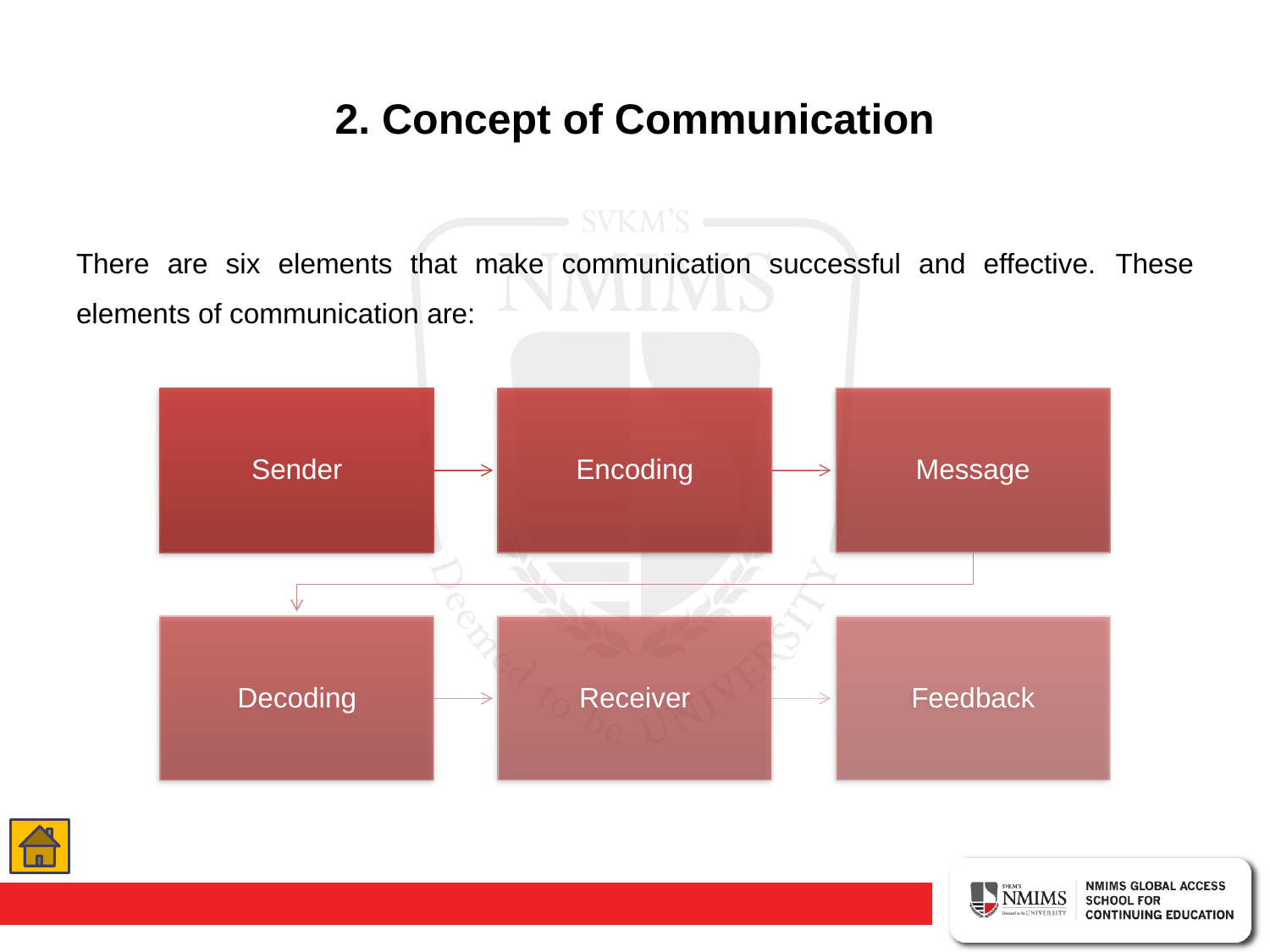

# 2. Concept of Communication
There are six elements that make communication successful and effective. These elements of communication are:

Sender

Encoding

Message

Decoding

Receiver
Feedback